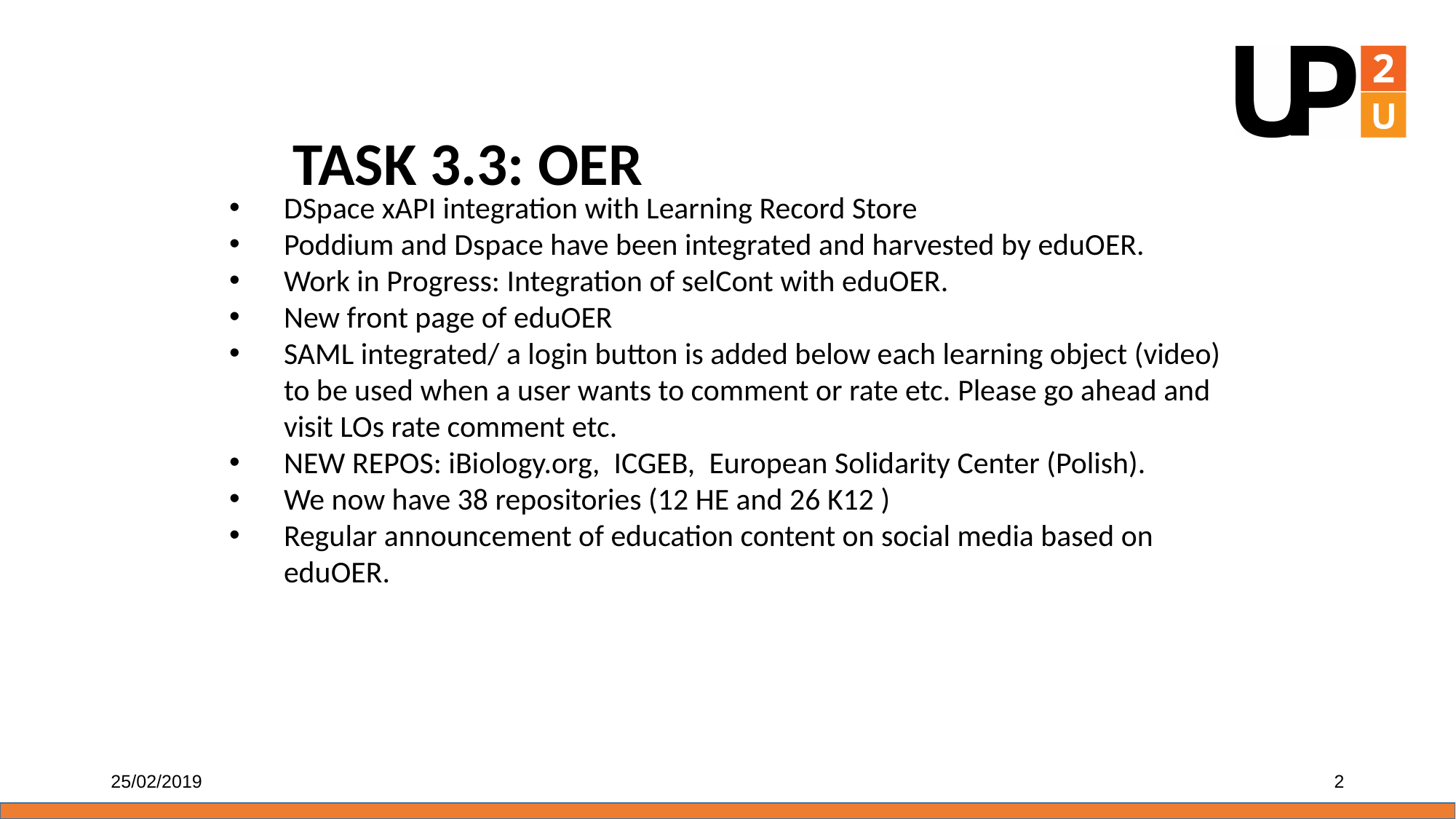

TASK 3.3: OER
DSpace xAPI integration with Learning Record Store
Poddium and Dspace have been integrated and harvested by eduOER.
Work in Progress: Integration of selCont with eduOER.
New front page of eduOER
SAML integrated/ a login button is added below each learning object (video) to be used when a user wants to comment or rate etc. Please go ahead and visit LOs rate comment etc.
NEW REPOS: iBiology.org,  ICGEB,  European Solidarity Center (Polish).
We now have 38 repositories (12 HE and 26 K12 )
Regular announcement of education content on social media based on eduOER.

25/02/2019

2